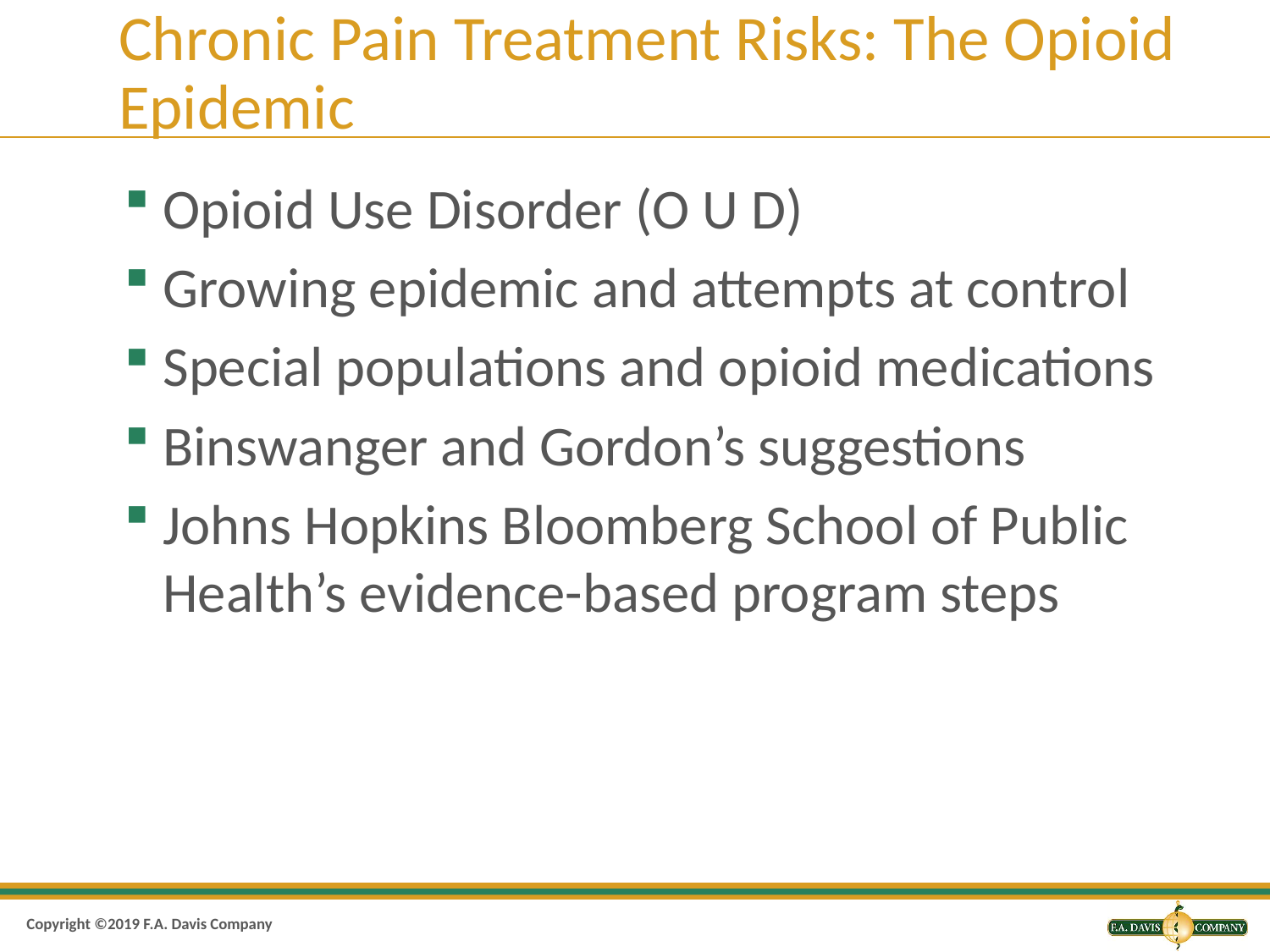

# Chronic Pain Treatment Risks: The Opioid Epidemic
Opioid Use Disorder (O U D)
Growing epidemic and attempts at control
Special populations and opioid medications
Binswanger and Gordon’s suggestions
Johns Hopkins Bloomberg School of Public Health’s evidence-based program steps